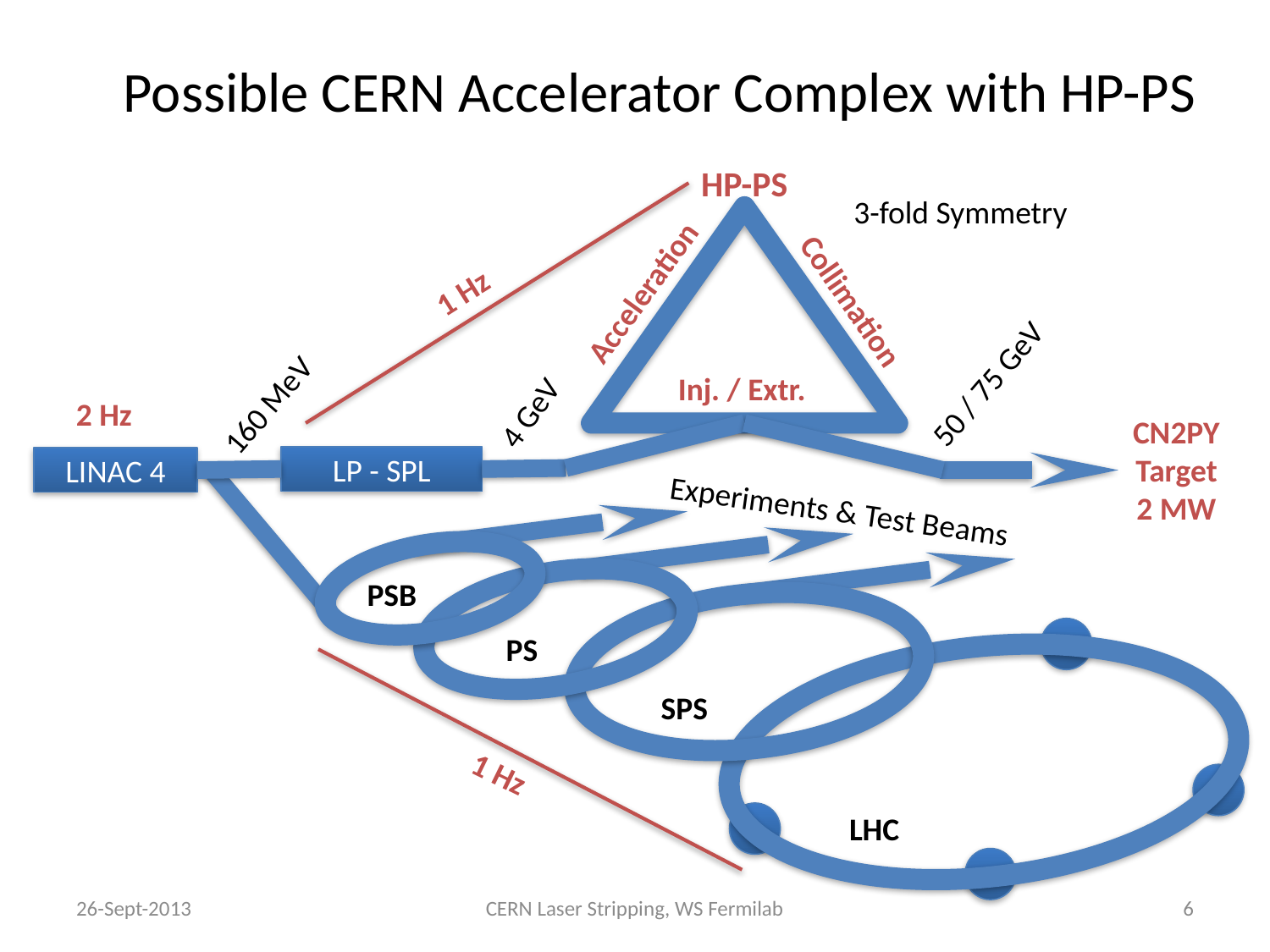

# Possible CERN Accelerator Complex with HP-PS
HP-PS
3-fold Symmetry

Acceleration
1 Hz
Collimation
50 / 75 GeV
4 GeV
Inj. / Extr.
160 MeV
2 Hz
CN2PY
Target
2 MW
LP - SPL
LINAC 4
Experiments & Test Beams

PSB

PS

SPS
1 Hz

LHC

26-Sept-2013
CERN Laser Stripping, WS Fermilab
6